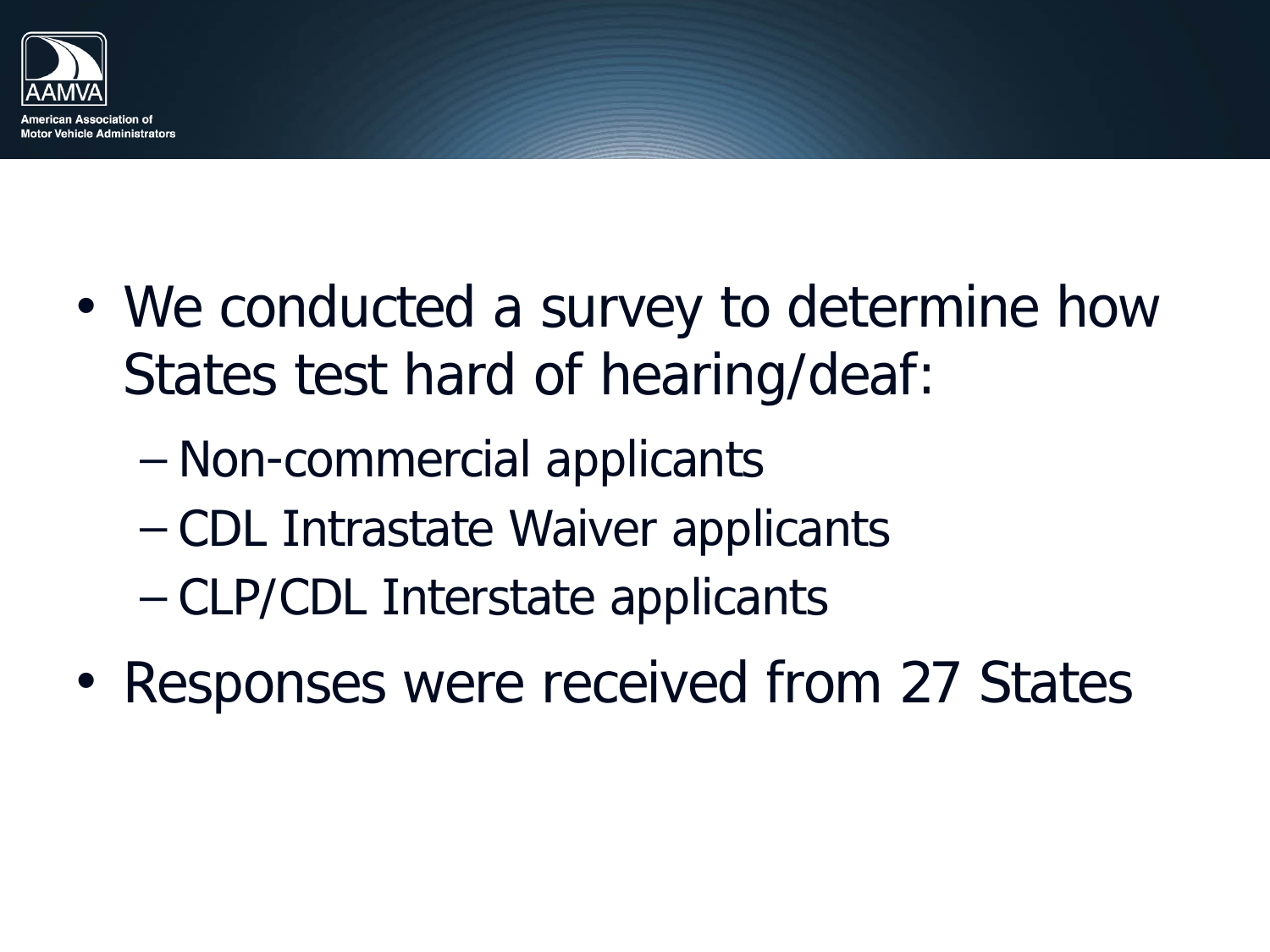

#
We conducted a survey to determine how States test hard of hearing/deaf:
Non-commercial applicants
CDL Intrastate Waiver applicants
CLP/CDL Interstate applicants
Responses were received from 27 States